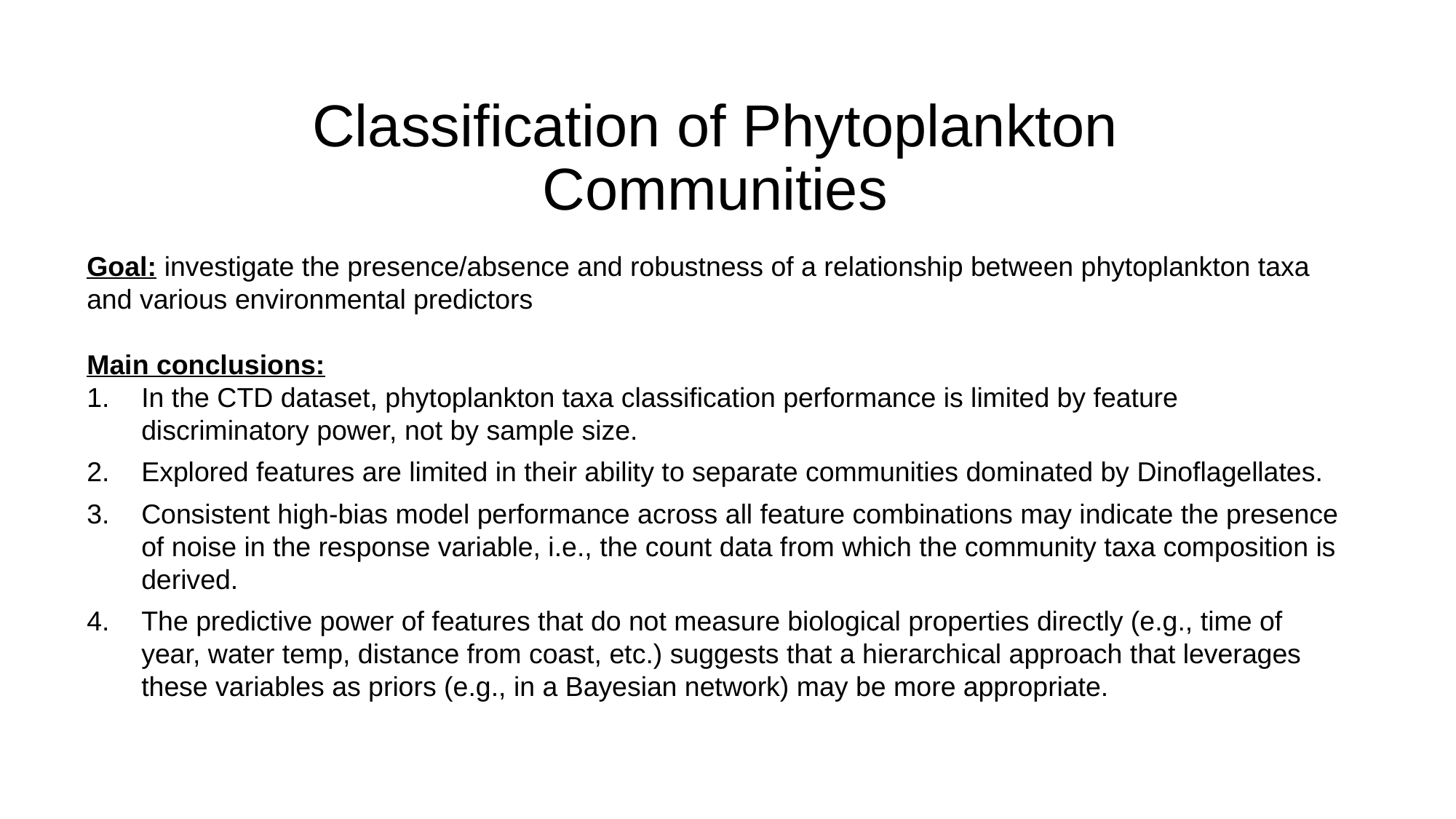

# Classification of Phytoplankton Communities
Goal: investigate the presence/absence and robustness of a relationship between phytoplankton taxa and various environmental predictors

Main conclusions:
In the CTD dataset, phytoplankton taxa classification performance is limited by feature discriminatory power, not by sample size.
Explored features are limited in their ability to separate communities dominated by Dinoflagellates.
Consistent high-bias model performance across all feature combinations may indicate the presence of noise in the response variable, i.e., the count data from which the community taxa composition is derived.
The predictive power of features that do not measure biological properties directly (e.g., time of year, water temp, distance from coast, etc.) suggests that a hierarchical approach that leverages these variables as priors (e.g., in a Bayesian network) may be more appropriate.